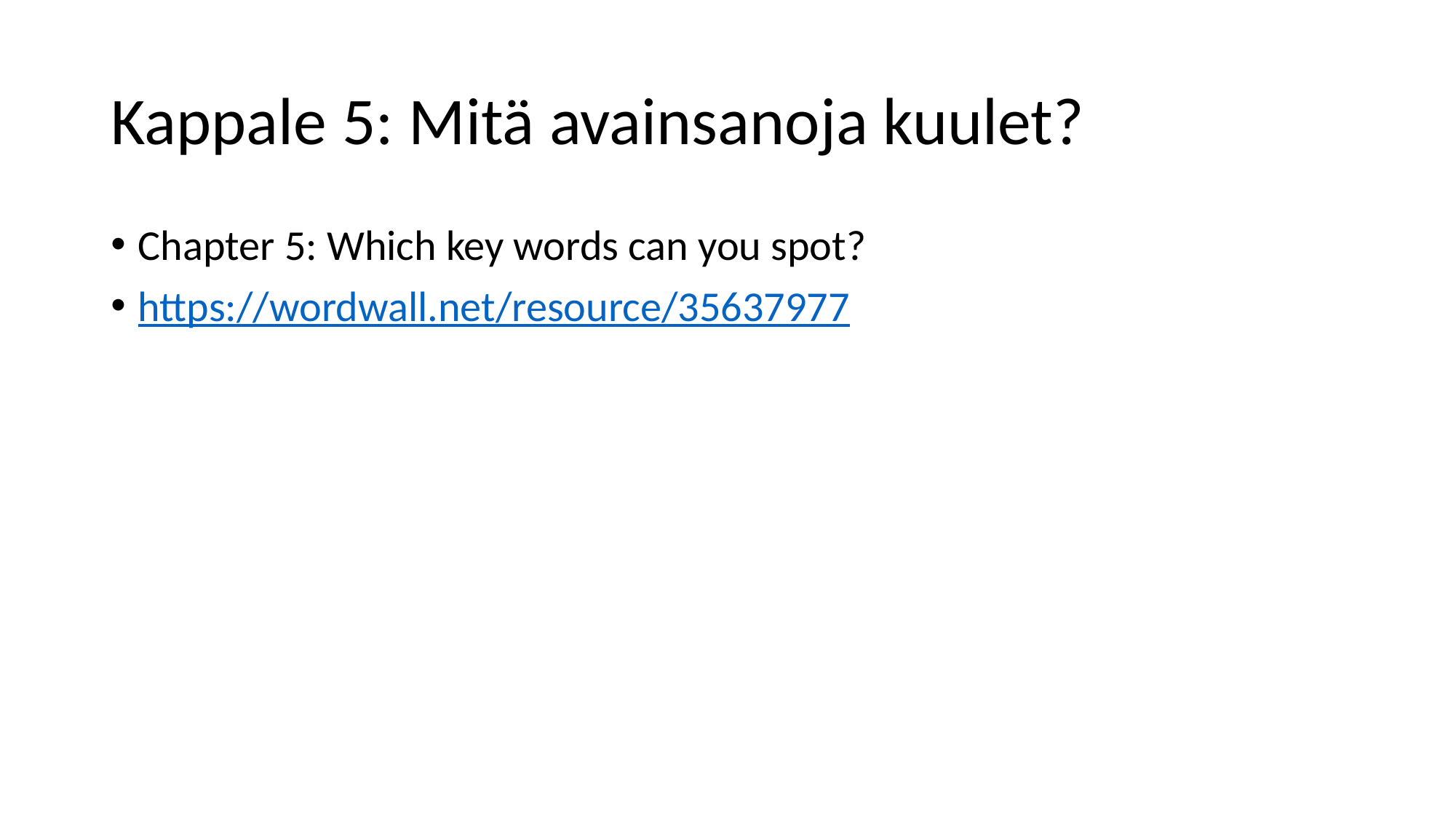

# Kappale 5: Mitä avainsanoja kuulet?
Chapter 5: Which key words can you spot?
https://wordwall.net/resource/35637977